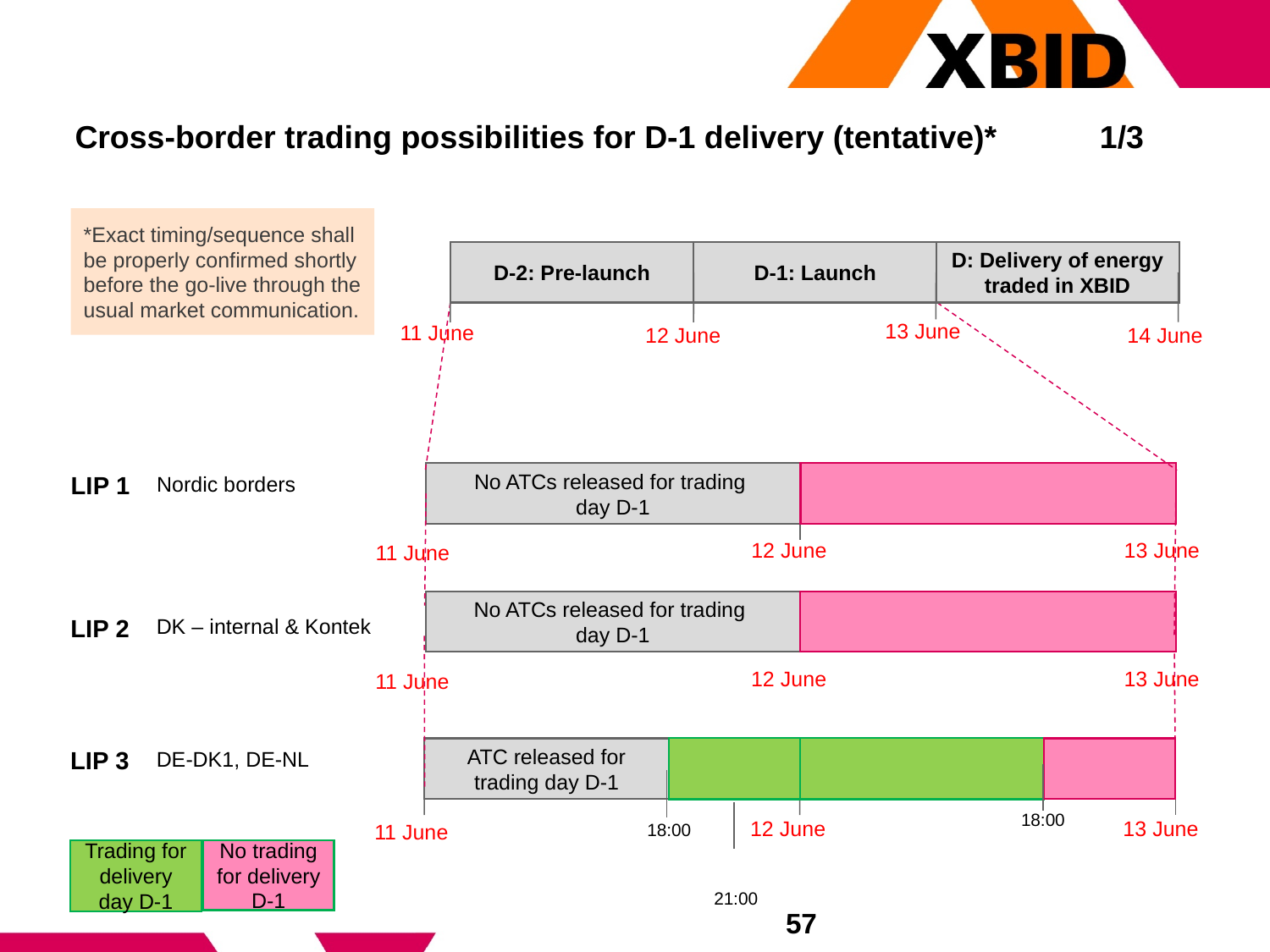

# Cross-border trading possibilities for D-1 delivery (tentative)*	 1/3
*Exact timing/sequence shall be properly confirmed shortly before the go-live through the usual market communication.
D-2: Pre-launch
D-1: Launch
D: Delivery of energy traded in XBID
13 June
11 June
12 June
14 June

No ATCs released for trading
day D-1
LIP 1
Nordic borders
12 June
13 June
11 June

No ATCs released for trading
day D-1
LIP 2
DK – internal & Kontek
12 June
13 June
11 June

ATC released for trading day D-1
LIP 3
DE-DK1, DE-NL
18:00
12 June
13 June
11 June
18:00
Trading for delivery day D-1
No trading for delivery D-1
21:00
57